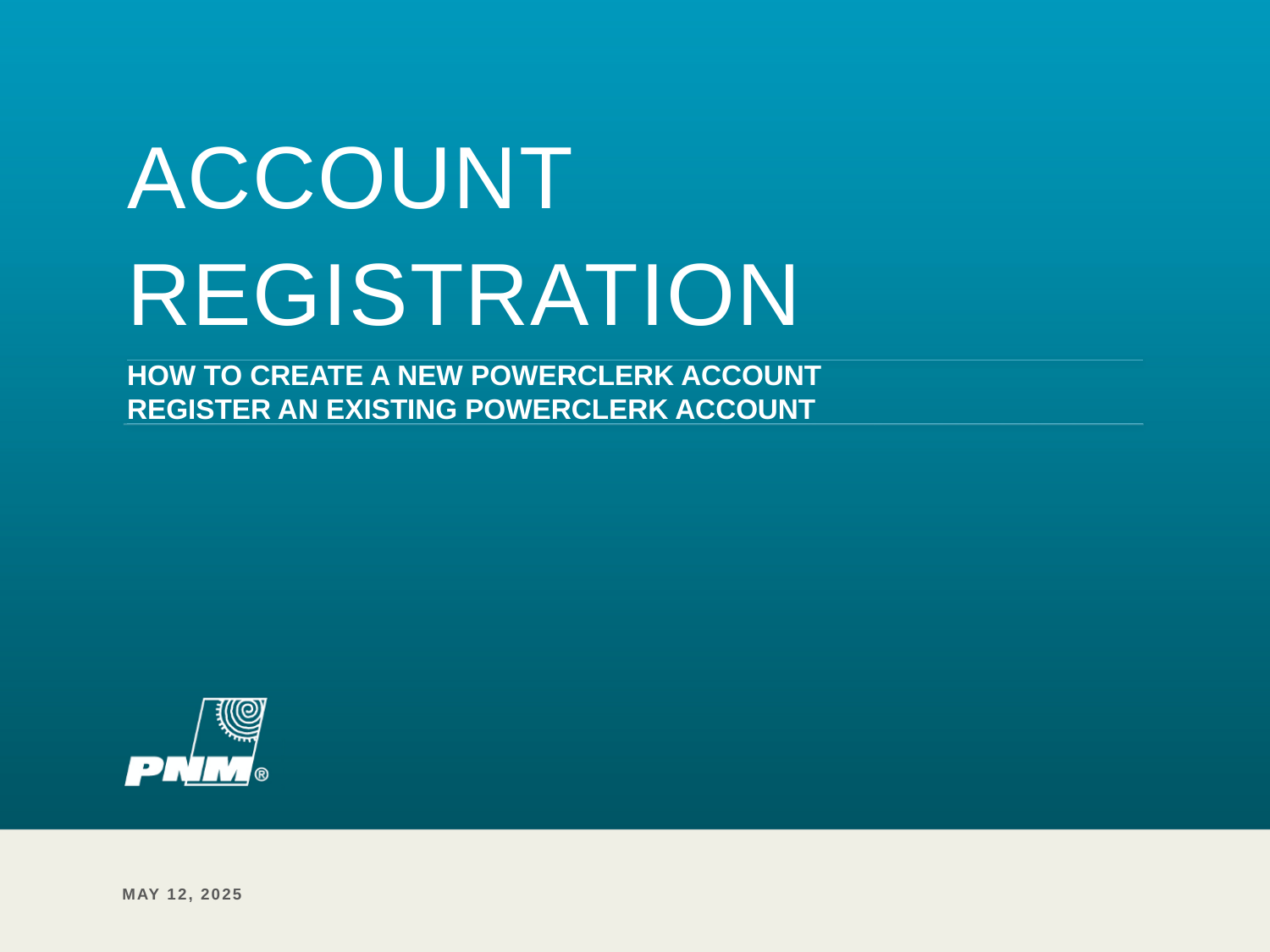

# ACCOUNT REGISTRATION
How to create a new powerclerk account
Register an existing powerclerk account